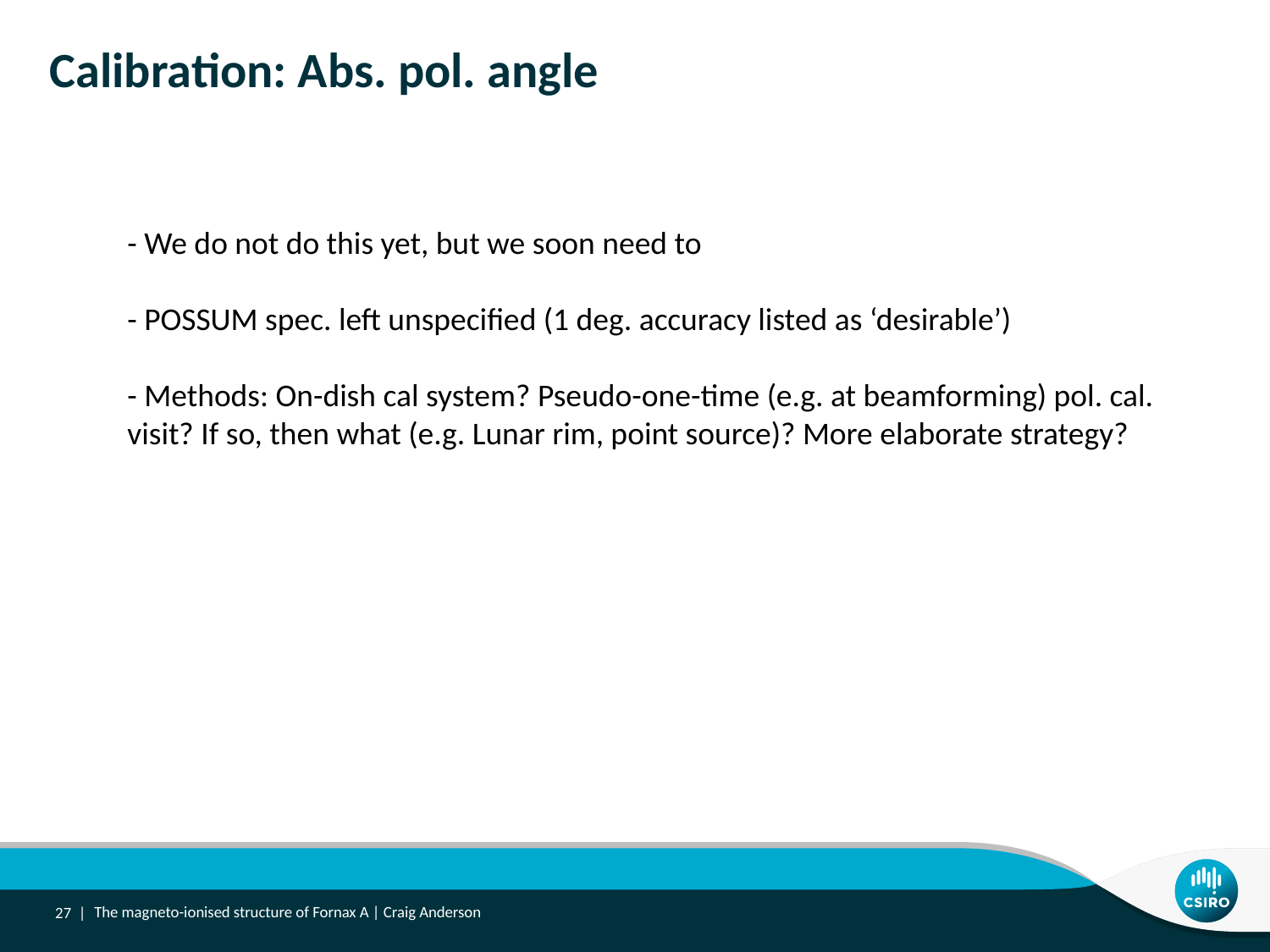

# Calibration: Abs. pol. angle

- We do not do this yet, but we soon need to

- POSSUM spec. left unspecified (1 deg. accuracy listed as ‘desirable’)

- Methods: On-dish cal system? Pseudo-one-time (e.g. at beamforming) pol. cal. visit? If so, then what (e.g. Lunar rim, point source)? More elaborate strategy?
27  |
The magneto-ionised structure of Fornax A | Craig Anderson